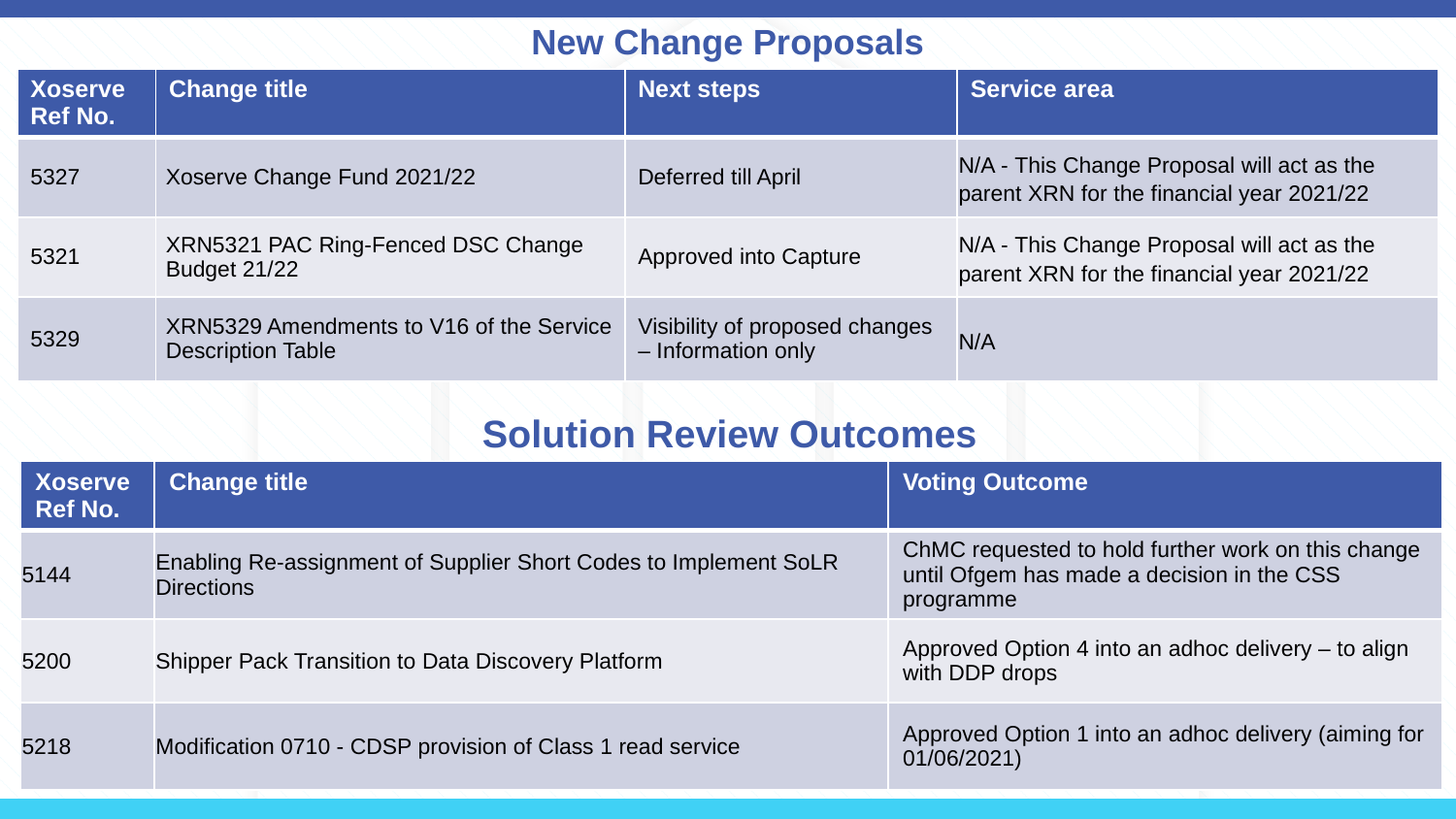

# New Change Proposals
| Xoserve Ref No. | Change title | Next steps | Service area |
| --- | --- | --- | --- |
| 5327 | Xoserve Change Fund 2021/22 | Deferred till April | N/A - This Change Proposal will act as the parent XRN for the financial year 2021/22 |
| 5321 | XRN5321 PAC Ring-Fenced DSC Change Budget 21/22 | Approved into Capture | N/A - This Change Proposal will act as the parent XRN for the financial year 2021/22 |
| 5329 | XRN5329 Amendments to V16 of the Service Description Table | Visibility of proposed changes – Information only | N/A |
Solution Review Outcomes
| Xoserve Ref No. | Change title | Voting Outcome |
| --- | --- | --- |
| 5144 | Enabling Re-assignment of Supplier Short Codes to Implement SoLR Directions | ChMC requested to hold further work on this change until Ofgem has made a decision in the CSS programme |
| 5200 | Shipper Pack Transition to Data Discovery Platform | Approved Option 4 into an adhoc delivery – to align with DDP drops |
| 5218 | Modification 0710 - CDSP provision of Class 1 read service | Approved Option 1 into an adhoc delivery (aiming for 01/06/2021) |